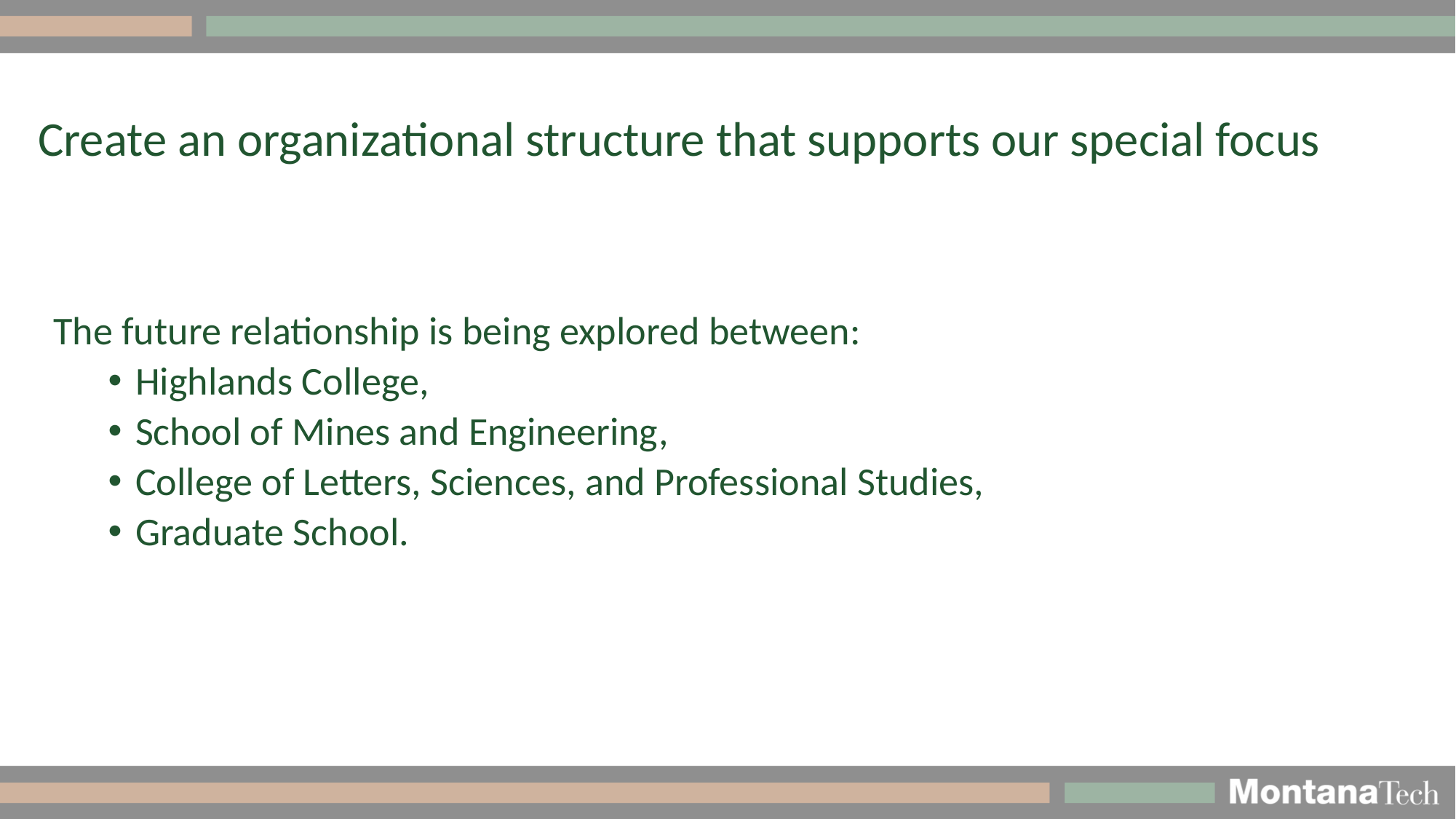

# Create an organizational structure that supports our special focus

The future relationship is being explored between:
Highlands College,
School of Mines and Engineering,
College of Letters, Sciences, and Professional Studies,
Graduate School.